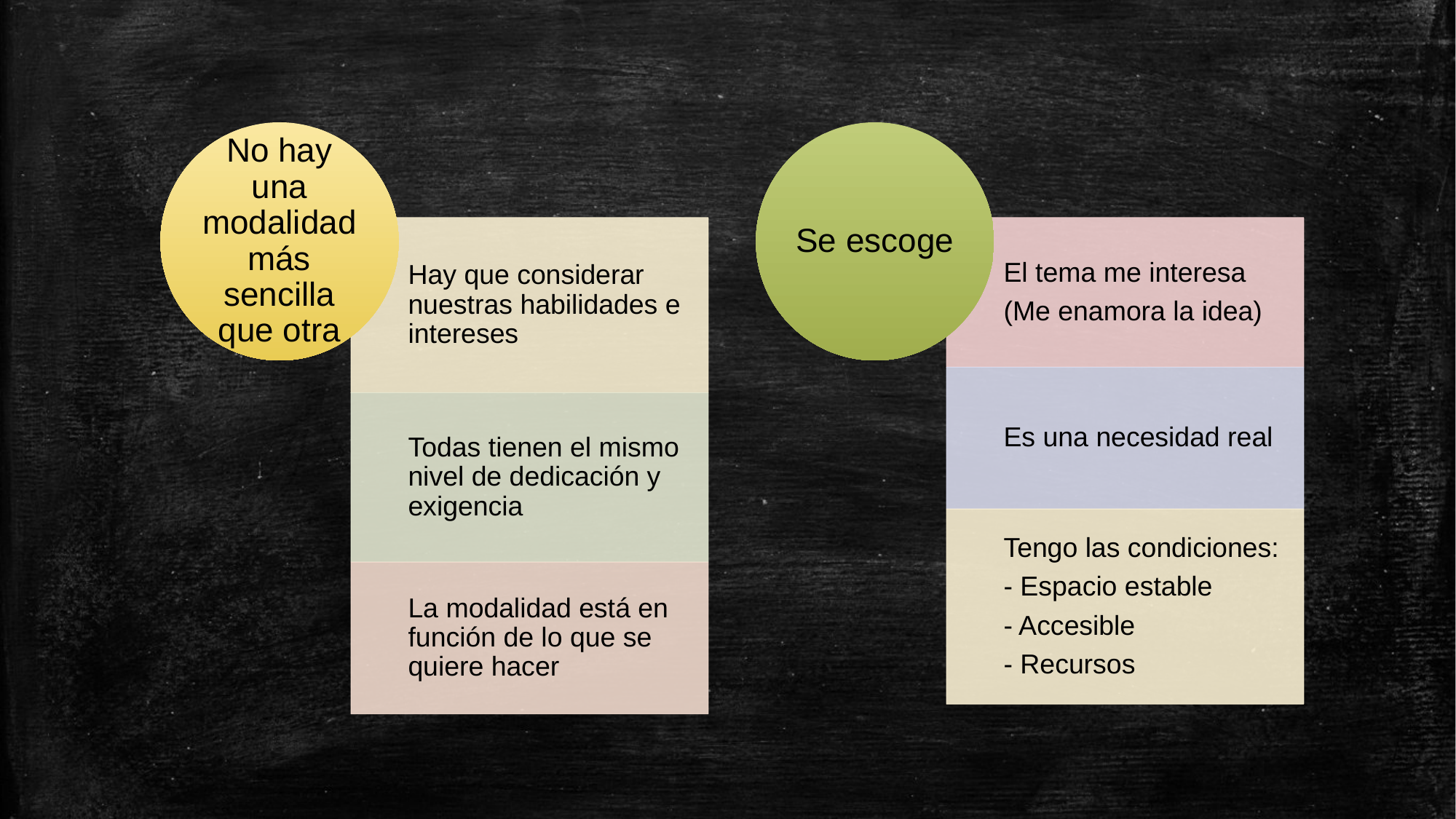

Hay que considerar nuestras habilidades e intereses
Todas tienen el mismo nivel de dedicación y exigencia
La modalidad está en función de lo que se quiere hacer
No hay una modalidad más sencilla que otra
El tema me interesa
(Me enamora la idea)
Es una necesidad real
Tengo las condiciones:
- Espacio estable
- Accesible
- Recursos
Se escoge